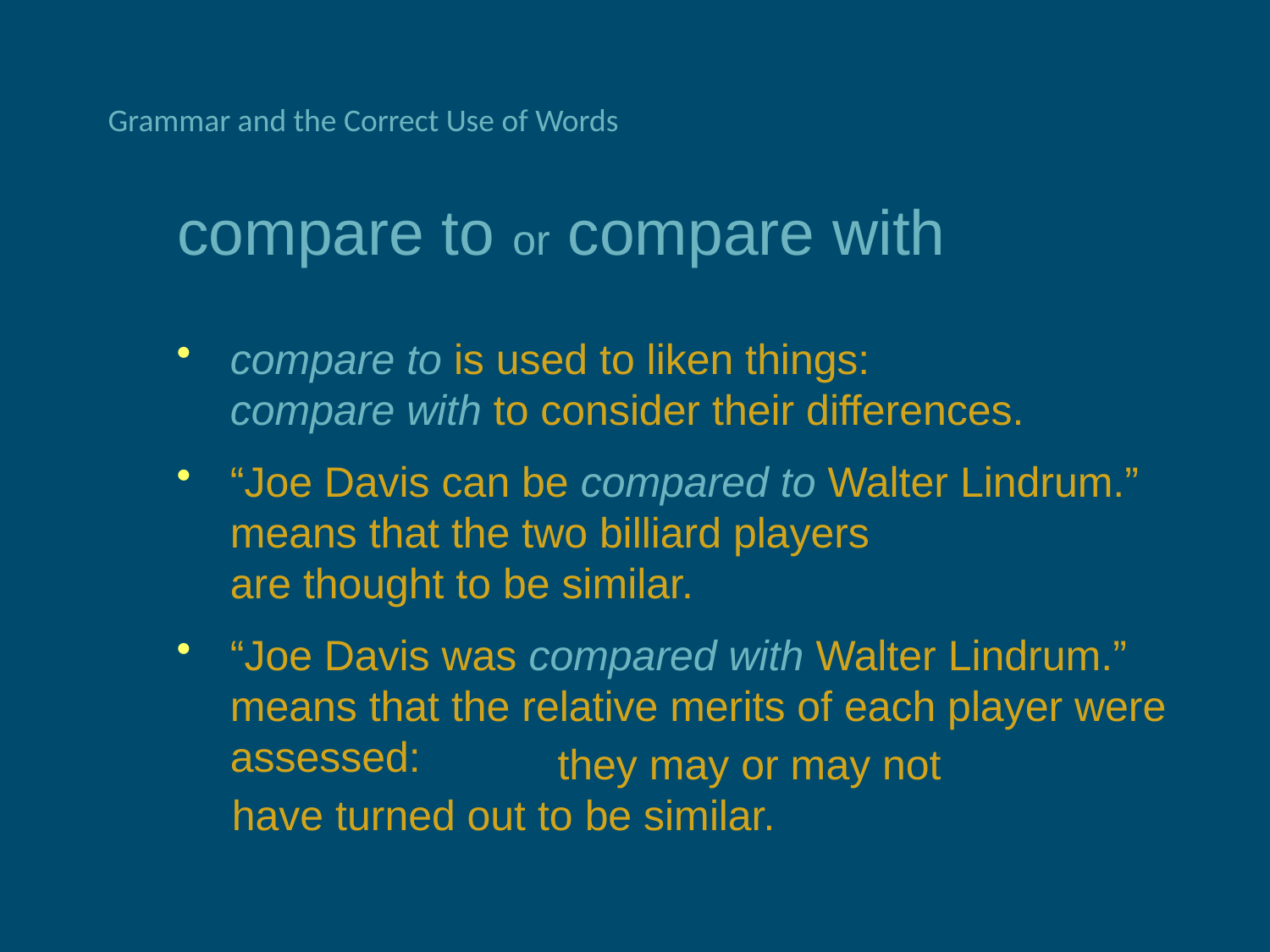

# Grammar and the Correct Use of Words
compare to or compare with
compare to is used to liken things:
compare with to consider their differences.
“Joe Davis can be compared to Walter Lindrum.” means that the two billiard players
are thought to be similar.
“Joe Davis was compared with Walter Lindrum.” means that the relative merits of each player were assessed:
                                they may or may not
have turned out to be similar.